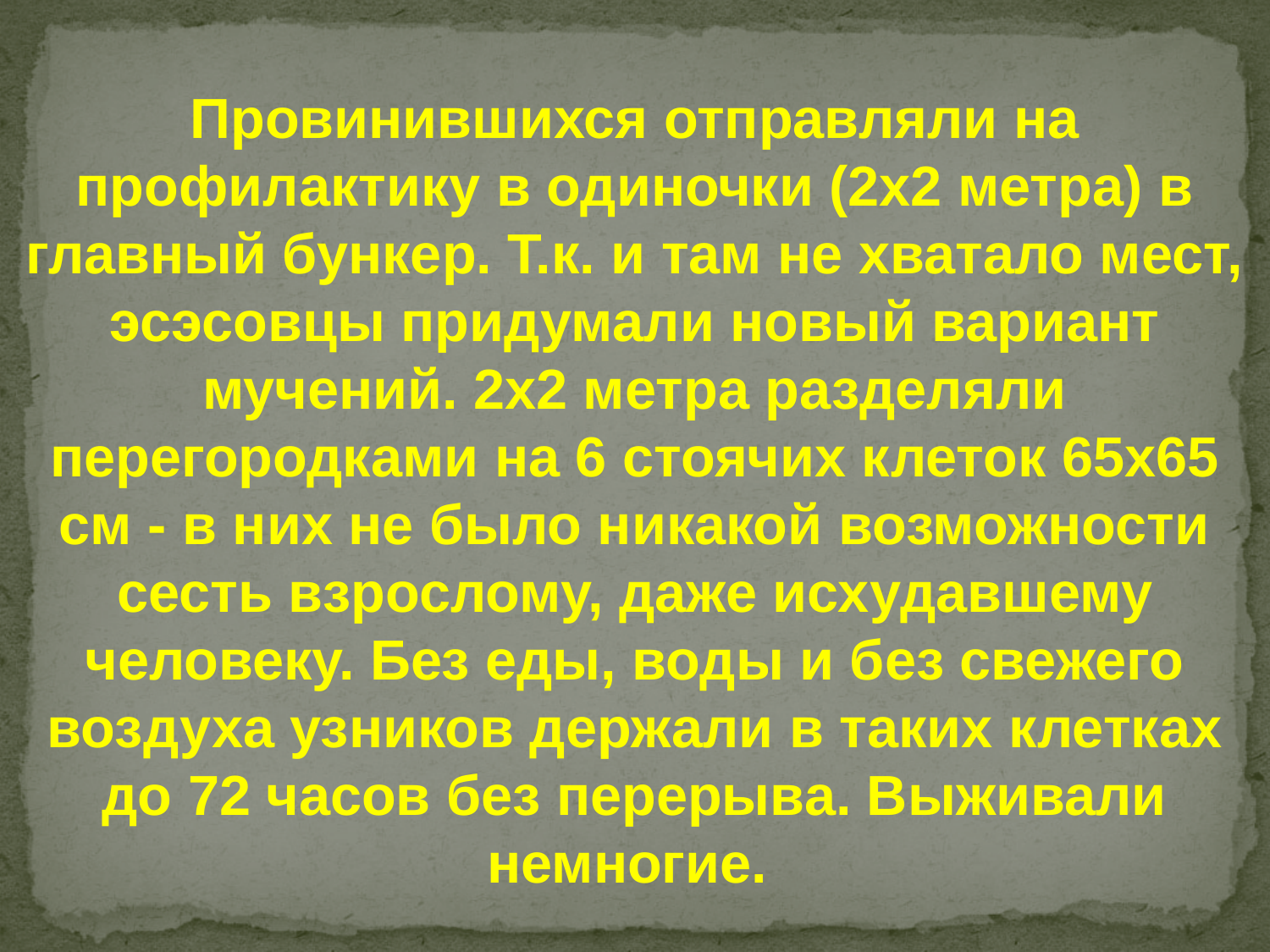

Провинившихся отправляли на профилактику в одиночки (2х2 метра) в главный бункер. Т.к. и там не хватало мест, эсэсовцы придумали новый вариант мучений. 2х2 метра разделяли перегородками на 6 стоячих клеток 65х65 см - в них не было никакой возможности сесть взрослому, даже исхудавшему человеку. Без еды, воды и без свежего воздуха узников держали в таких клетках до 72 часов без перерыва. Выживали немногие.